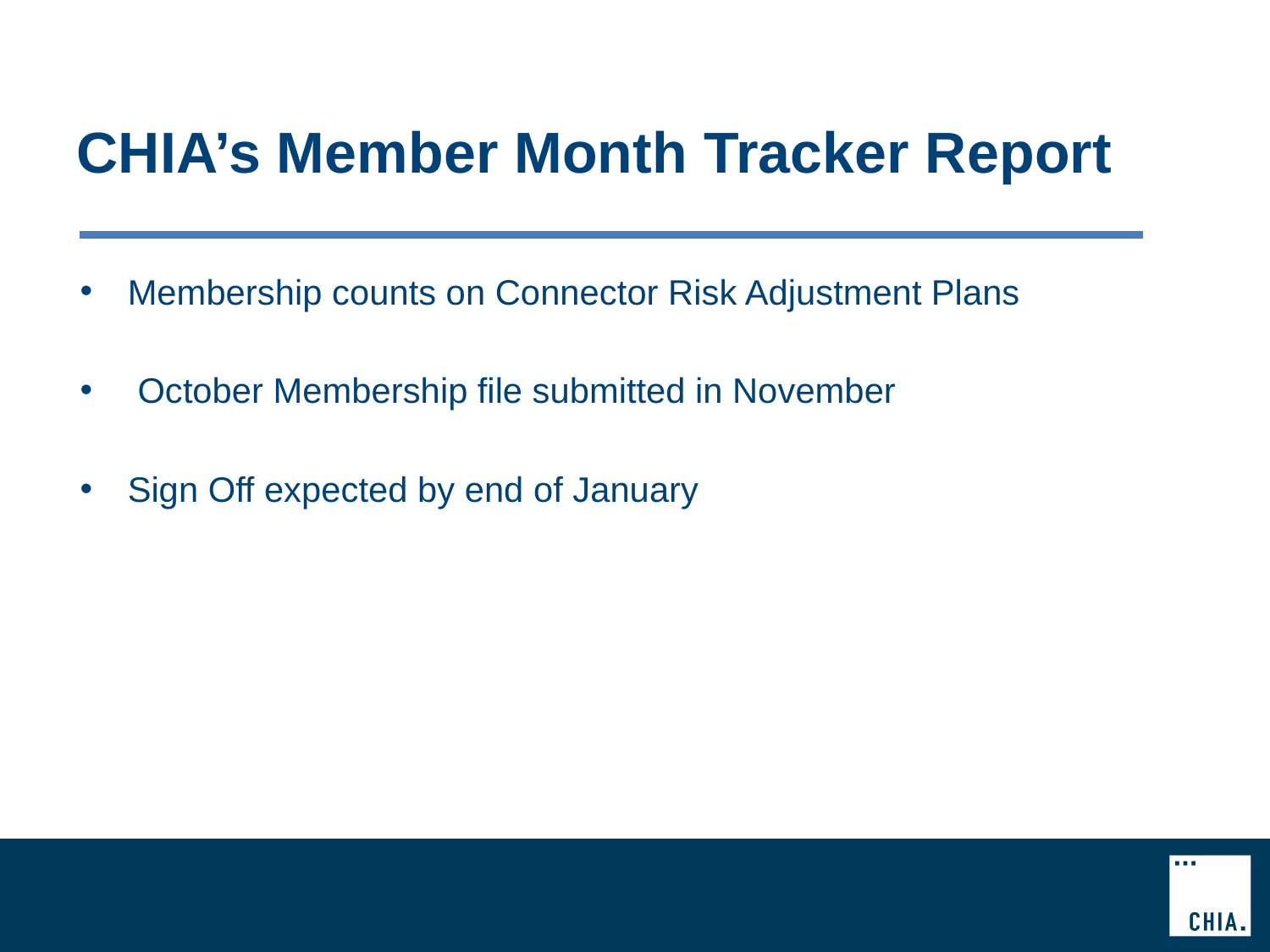

# CHIA’s Member Month Tracker Report
Membership counts on Connector Risk Adjustment Plans

 October Membership file submitted in November

Sign Off expected by end of January